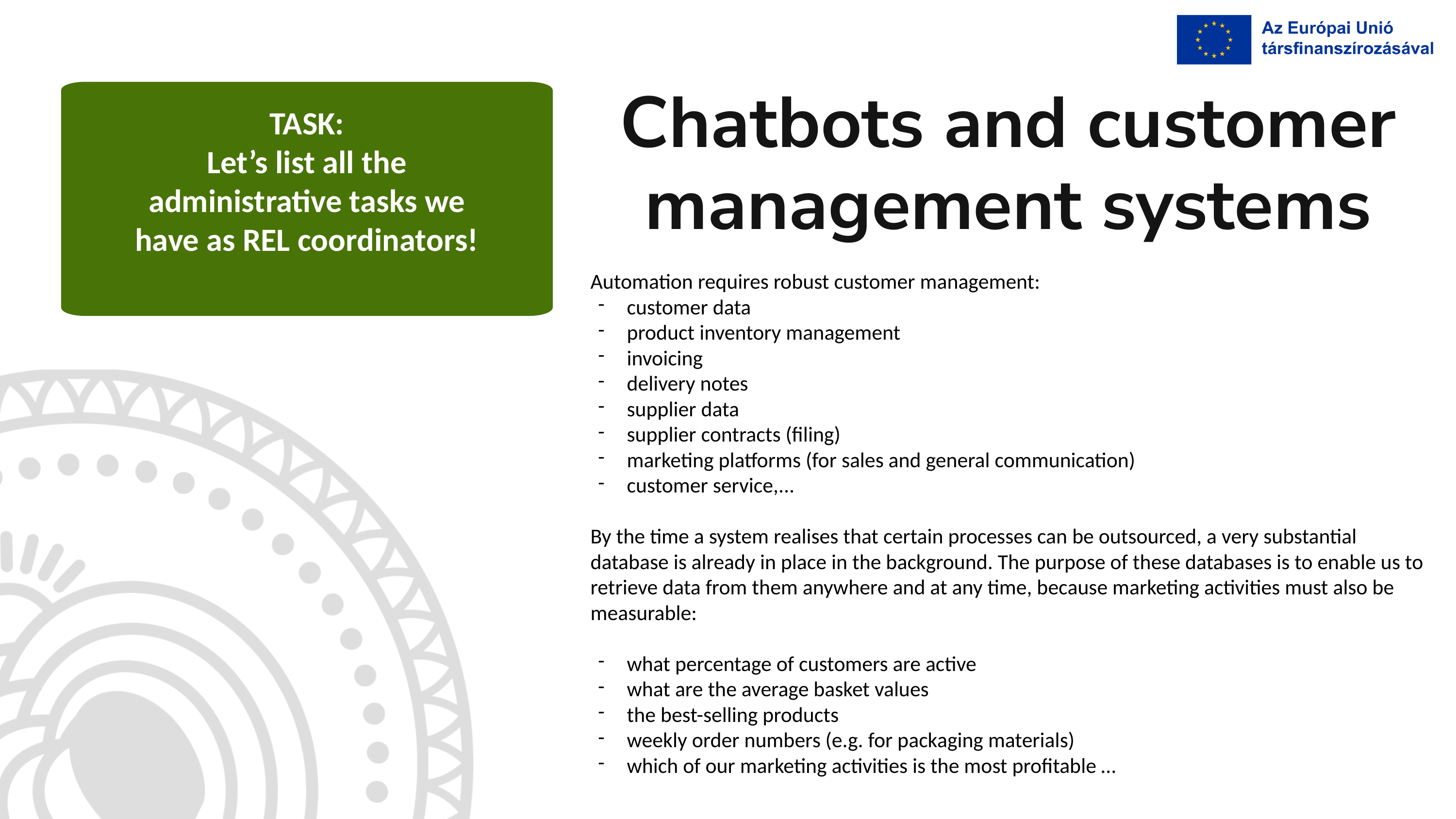

Chatbots and customer management systems
TASK:
Let’s list all the administrative tasks we have as REL coordinators!

Automation requires robust customer management:
customer data
product inventory management
invoicing
delivery notes
supplier data
supplier contracts (filing)
marketing platforms (for sales and general communication)
customer service,...

By the time a system realises that certain processes can be outsourced, a very substantial database is already in place in the background. The purpose of these databases is to enable us to retrieve data from them anywhere and at any time, because marketing activities must also be measurable:

what percentage of customers are active
what are the average basket values
the best-selling products
weekly order numbers (e.g. for packaging materials)
which of our marketing activities is the most profitable …